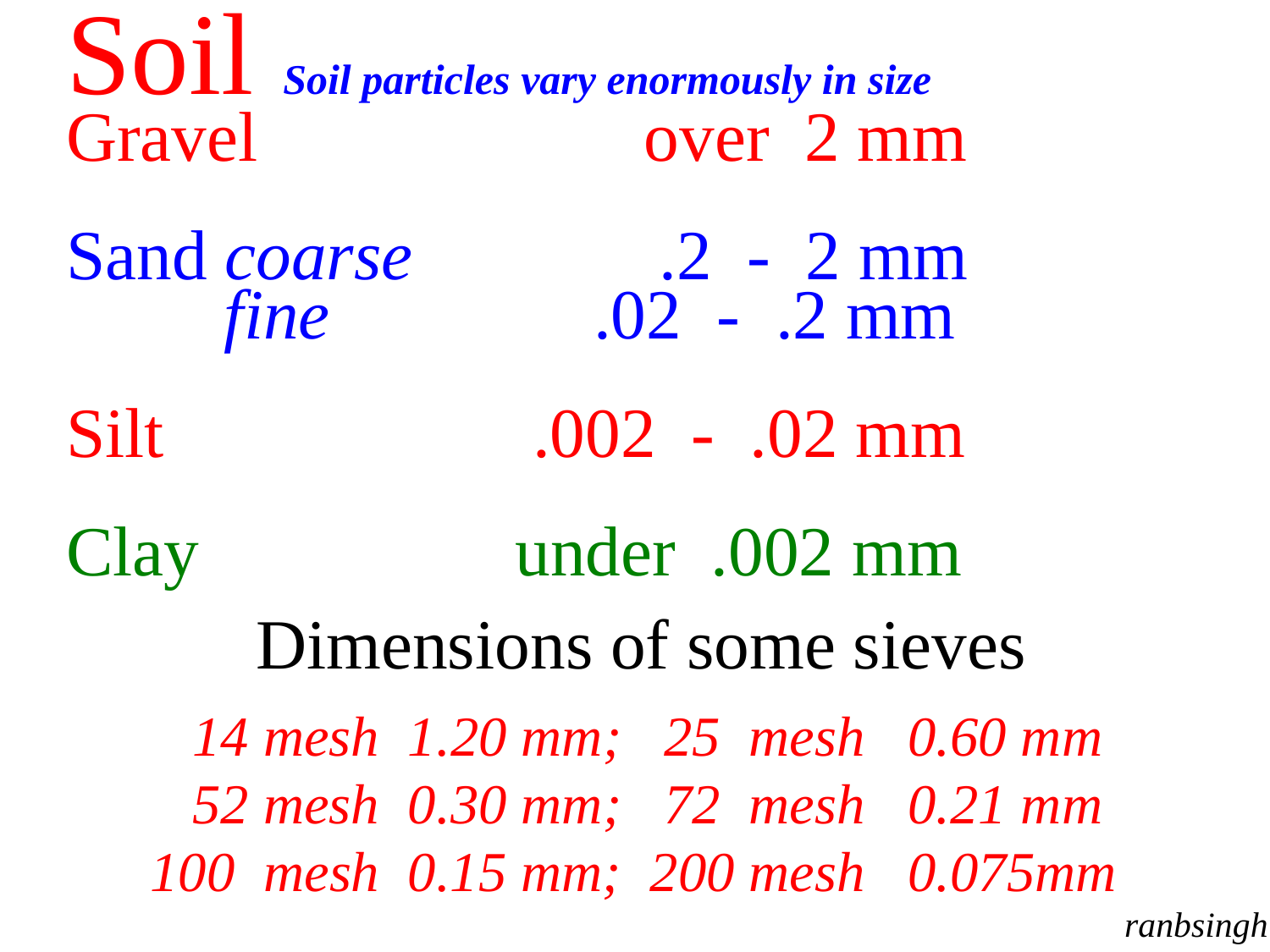

Soil Soil particles vary enormously in size
Gravel                      over  2 mm

Sand coarse              .2  -  2 mm
         fine               .02  -  .2 mm

Silt                     .002  -  .02 mm

Clay                  under  .002 mm
Dimensions of some sieves
   14 mesh  1.20 mm;   25  mesh   0.60 mm
   52 mesh  0.30 mm;   72  mesh   0.21 mm
100  mesh  0.15 mm;  200 mesh   0.075mm
ranbsingh